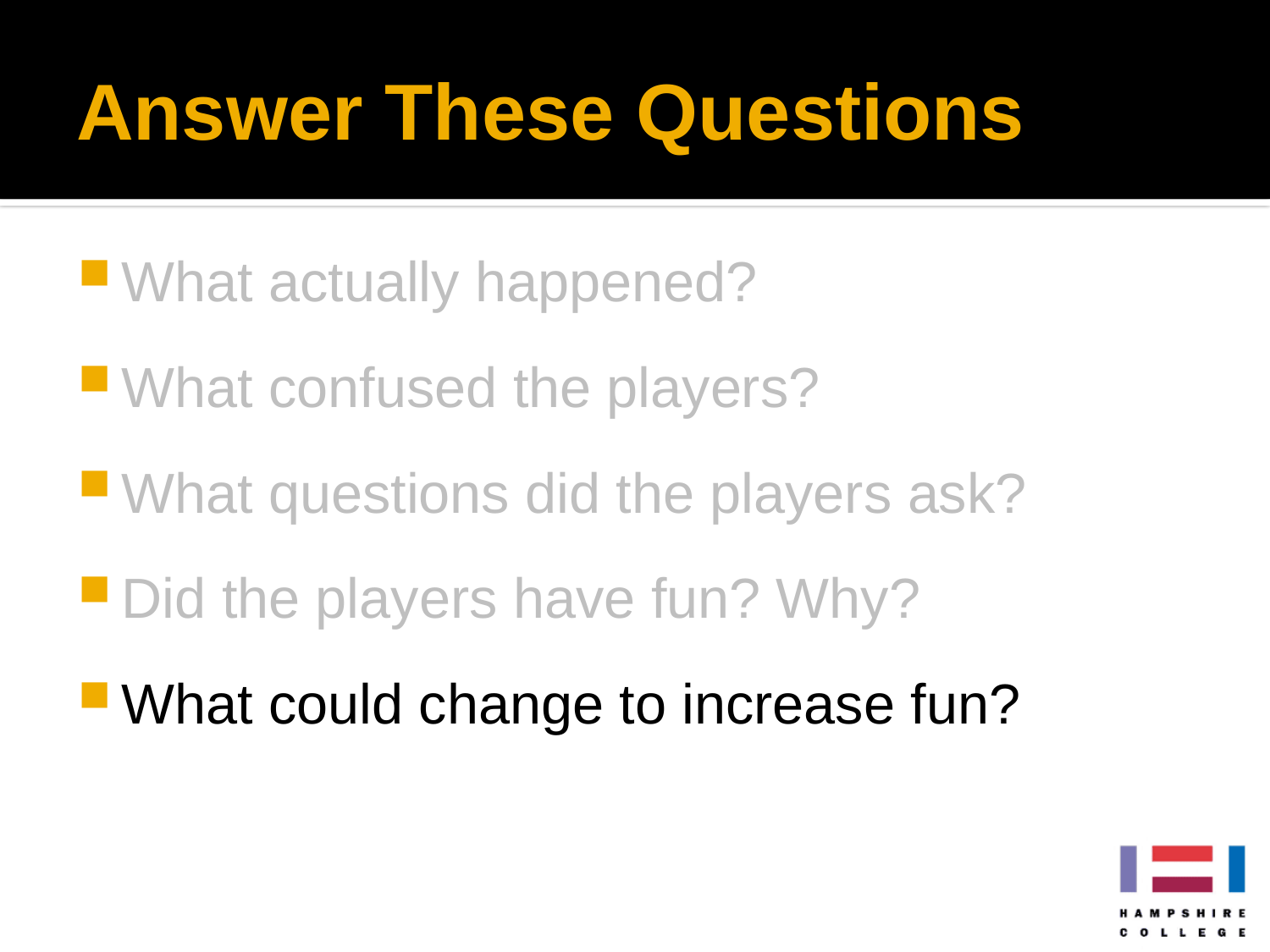

Answer These Questions
What actually happened?

What confused the players?

What questions did the players ask?

Did the players have fun? Why?

What could change to increase fun?